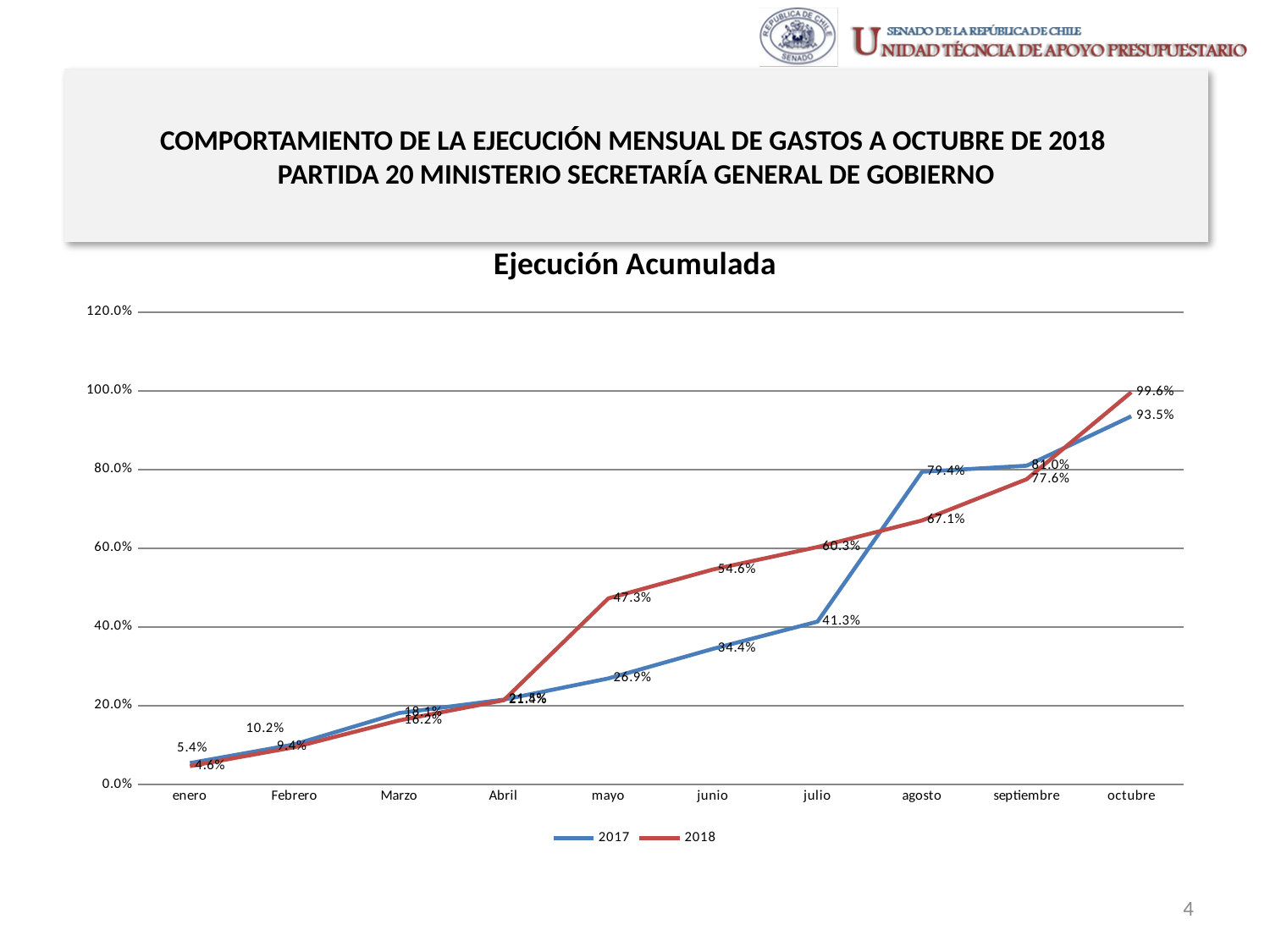

# COMPORTAMIENTO DE LA EJECUCIÓN MENSUAL DE GASTOS A OCTUBRE DE 2018 PARTIDA 20 MINISTERIO SECRETARÍA GENERAL DE GOBIERNO

### Chart: Ejecución Acumulada

| Category | 2017 | 2018 |
|---|---|---|
| enero | 0.05405377136034373 | 0.04646031430919034 |
| Febrero | 0.10162633375380738 | 0.0944694141125649 |
| Marzo | 0.18122474583868675 | 0.16241437541191742 |
| Abril | 0.21532116236355725 | 0.21371542708055113 |
| mayo | 0.2691608202058201 | 0.47253368441647037 |
| junio | 0.34434016049120797 | 0.5459531653288567 |
| julio | 0.4134745356303405 | 0.6030691512108036 |
| agosto | 0.7943834132798275 | 0.6706995309607575 |
| septiembre | 0.8097153931413897 | 0.7755130803172476 |
| octubre | 0.9352738585182739 | 0.9964830781883305 |
4